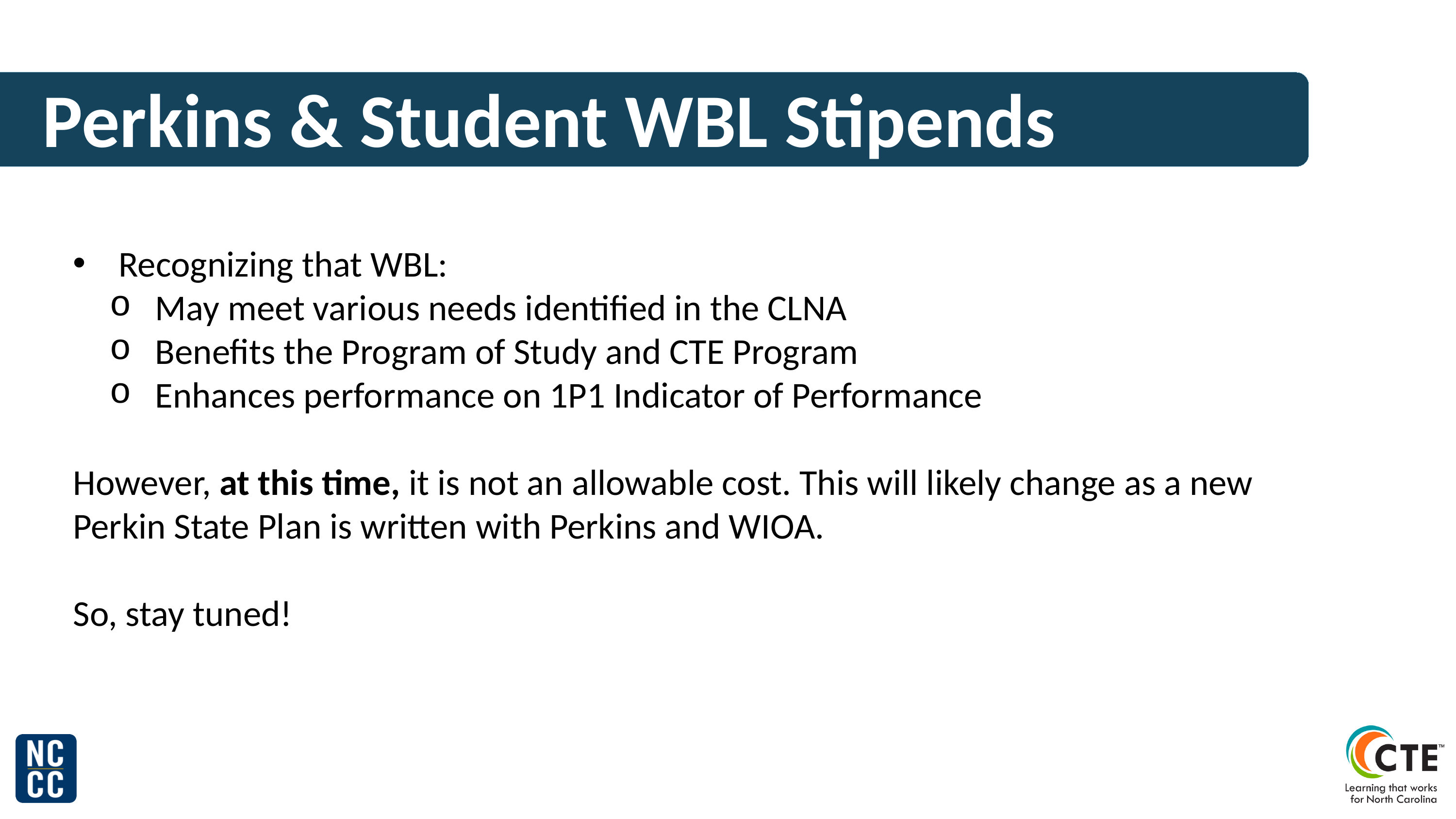

Perkins & Student WBL Stipends
Recognizing that WBL:
May meet various needs identified in the CLNA
Benefits the Program of Study and CTE Program
Enhances performance on 1P1 Indicator of Performance

However, at this time, it is not an allowable cost. This will likely change as a new Perkin State Plan is written with Perkins and WIOA.

So, stay tuned!